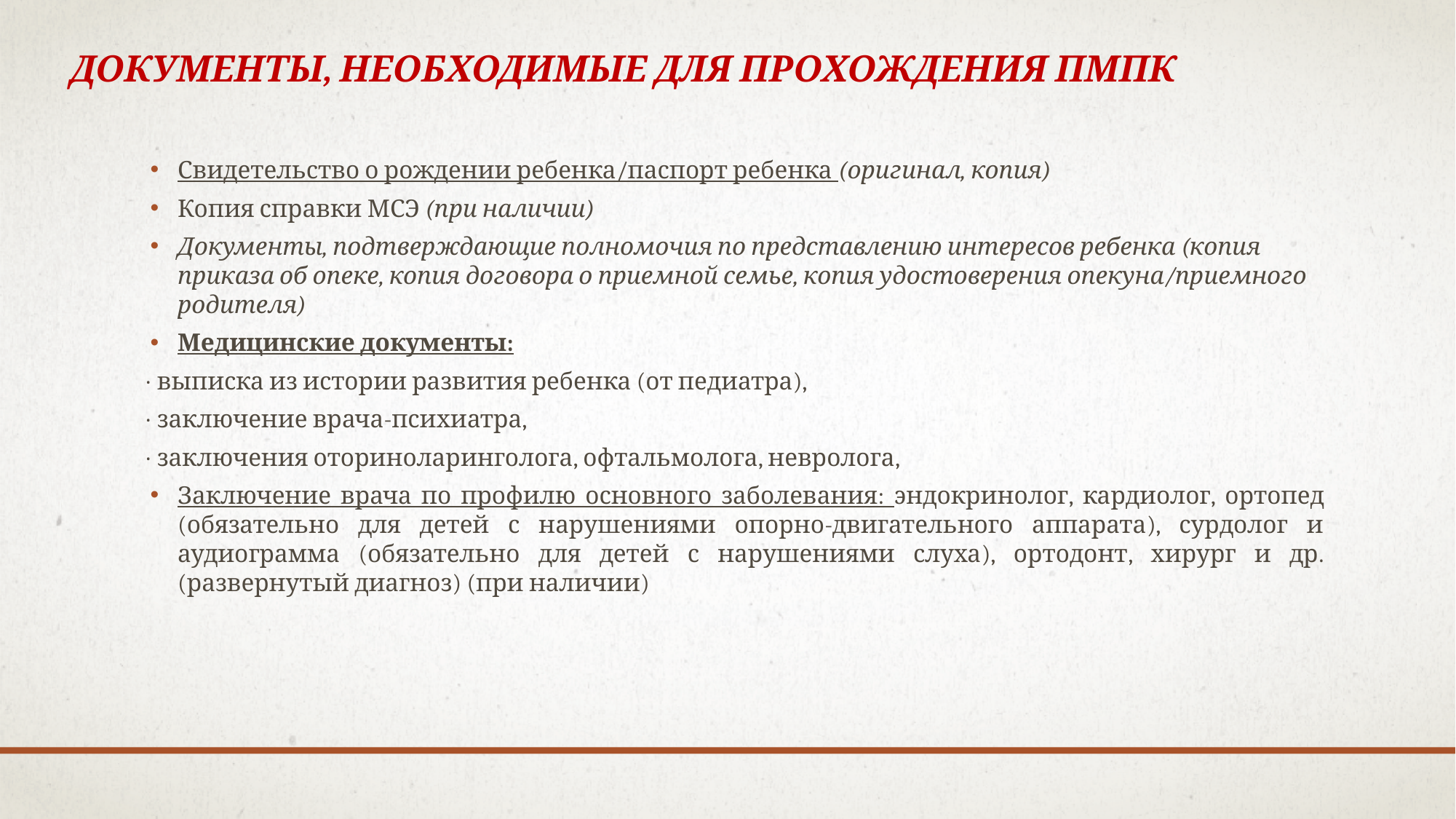

# Документы, необходимые для прохождения ПМПК

Свидетельство о рождении ребенка/паспорт ребенка (оригинал, копия)
Копия справки МСЭ (при наличии)
Документы, подтверждающие полномочия по представлению интересов ребенка (копия приказа об опеке, копия договора о приемной семье, копия удостоверения опекуна/приемного родителя)
Медицинские документы:
· выписка из истории развития ребенка (от педиатра),
· заключение врача-психиатра,
· заключения оториноларинголога, офтальмолога, невролога,
Заключение врача по профилю основного заболевания: эндокринолог, кардиолог, ортопед (обязательно для детей с нарушениями опорно-двигательного аппарата), сурдолог и аудиограмма (обязательно для детей с нарушениями слуха), ортодонт, хирург и др. (развернутый диагноз) (при наличии)